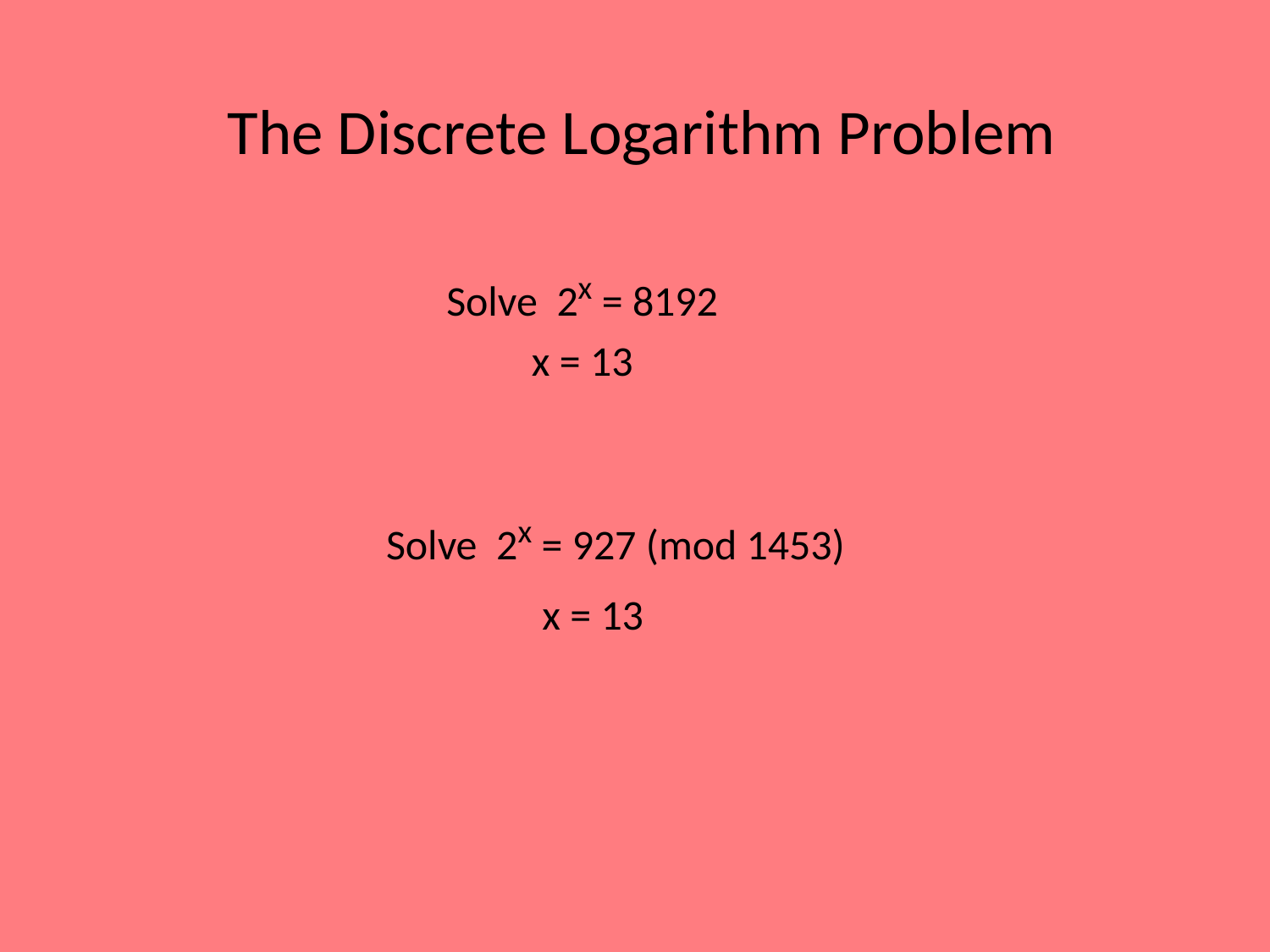

The Discrete Logarithm Problem
Solve  2x = 8192
x = 13

Solve  2x = 927 (mod 1453)

x = 13